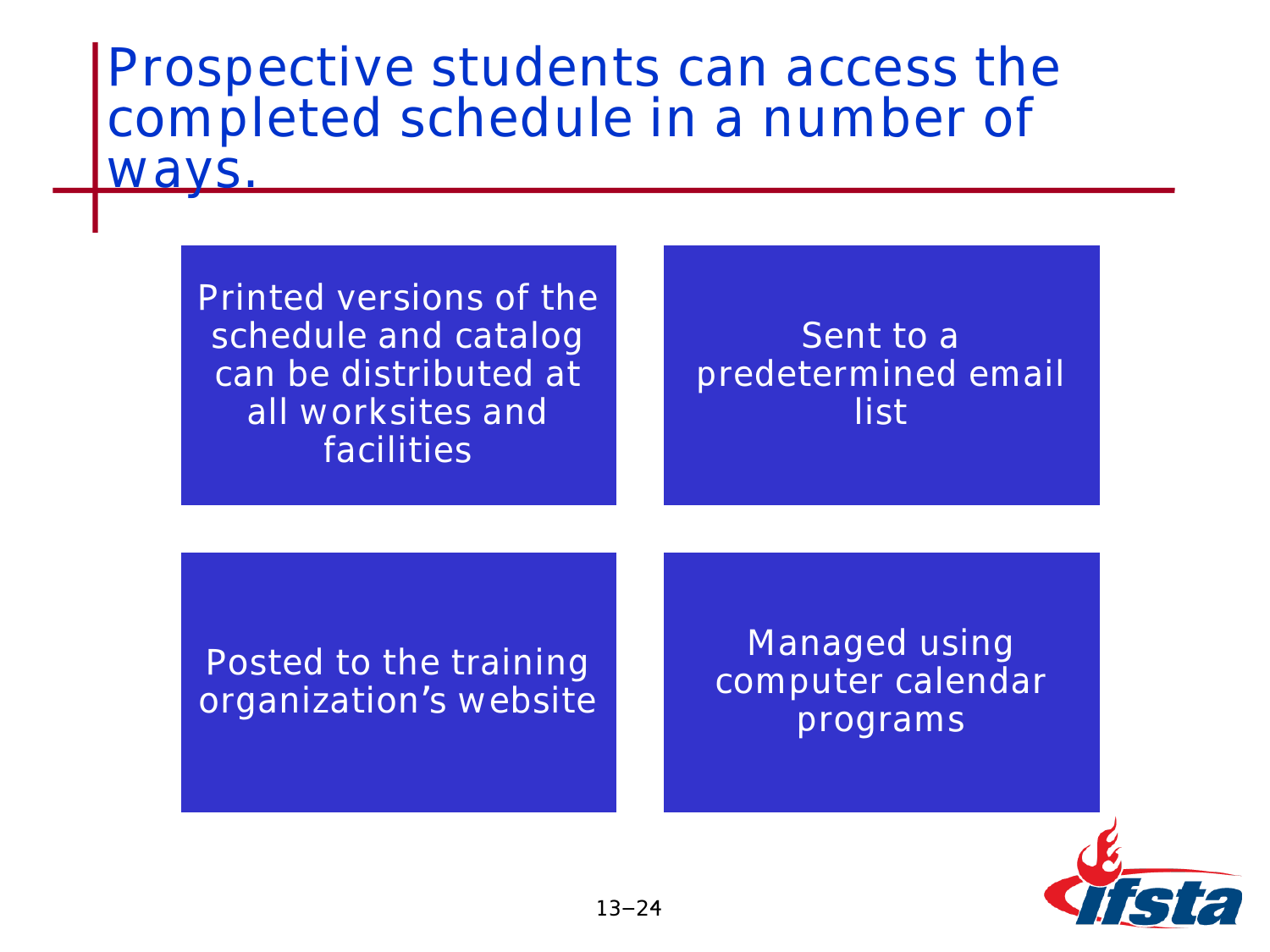

# Prospective students can access the completed schedule in a number of ways.
Printed versions of the schedule and catalog can be distributed at all worksites and facilities
Sent to a predetermined email list
Posted to the training organization’s website
Managed using computer calendar programs
13–24